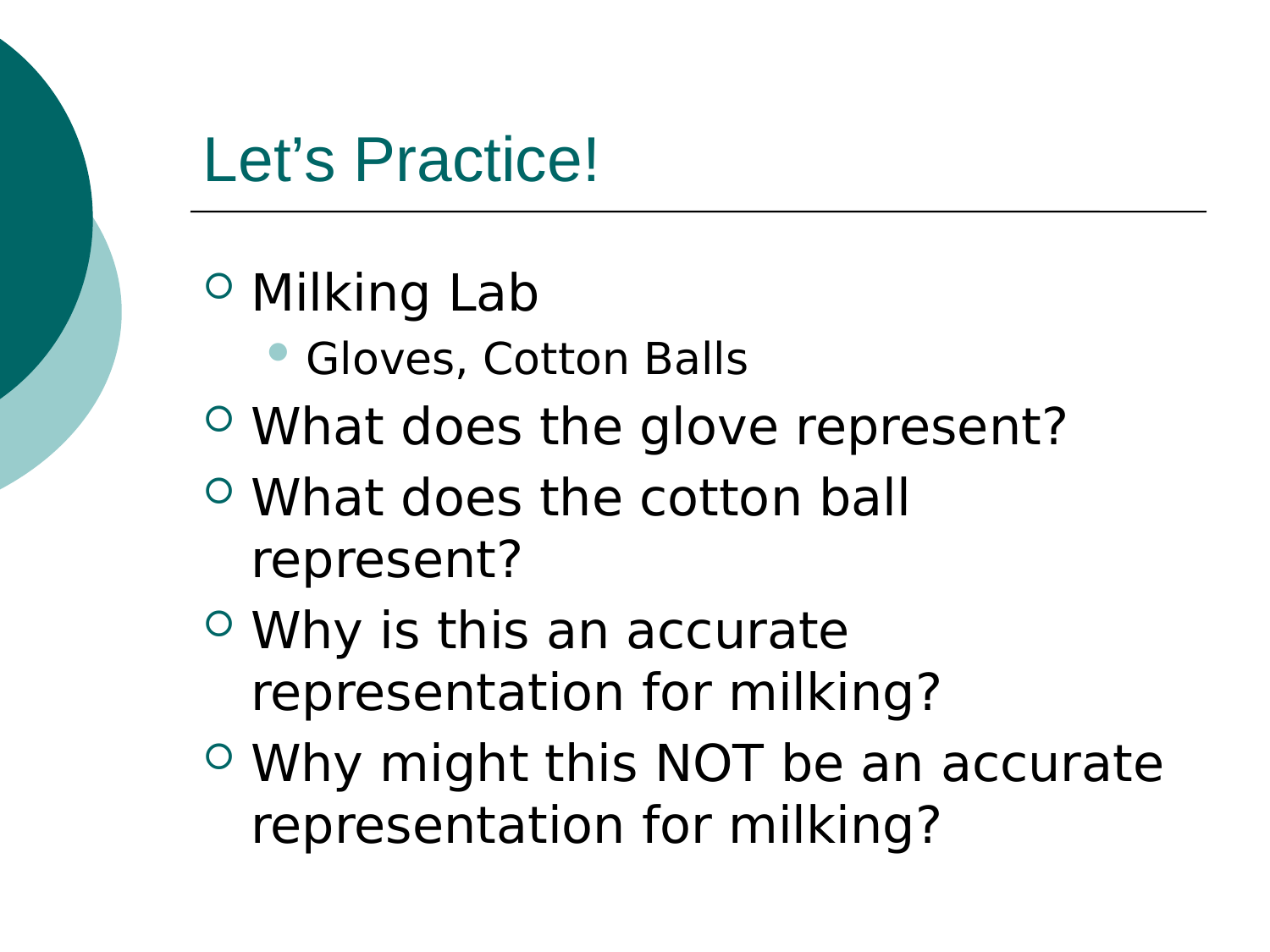

# Let’s Practice!
Milking Lab
Gloves, Cotton Balls
What does the glove represent?
What does the cotton ball represent?
Why is this an accurate representation for milking?
Why might this NOT be an accurate representation for milking?